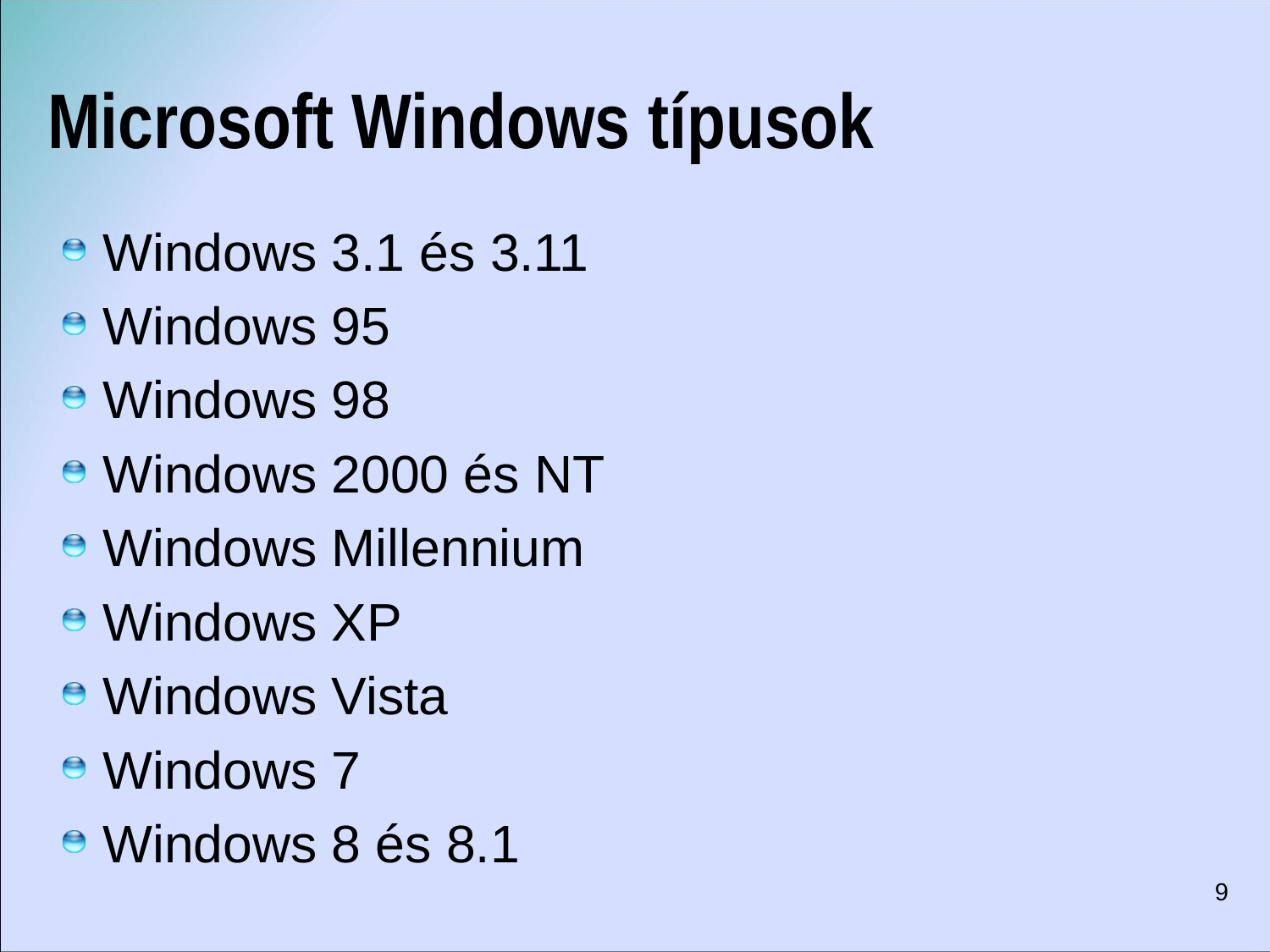

# Microsoft Windows típusok
Windows 3.1 és 3.11
Windows 95
Windows 98
Windows 2000 és NT
Windows Millennium
Windows XP
Windows Vista
Windows 7
Windows 8 és 8.1
9